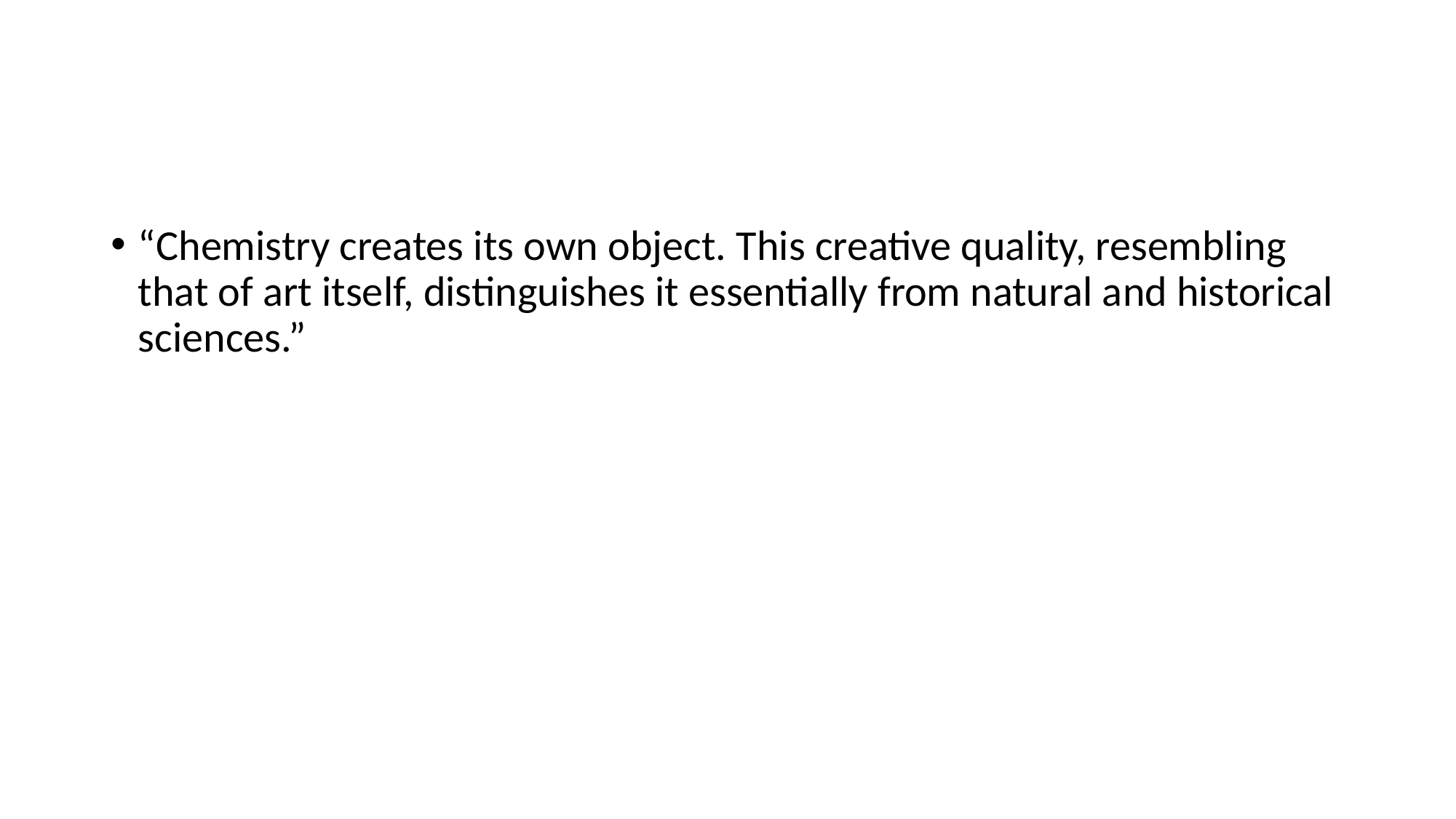

#
“Chemistry creates its own object. This creative quality, resembling that of art itself, distinguishes it essentially from natural and historical sciences.”